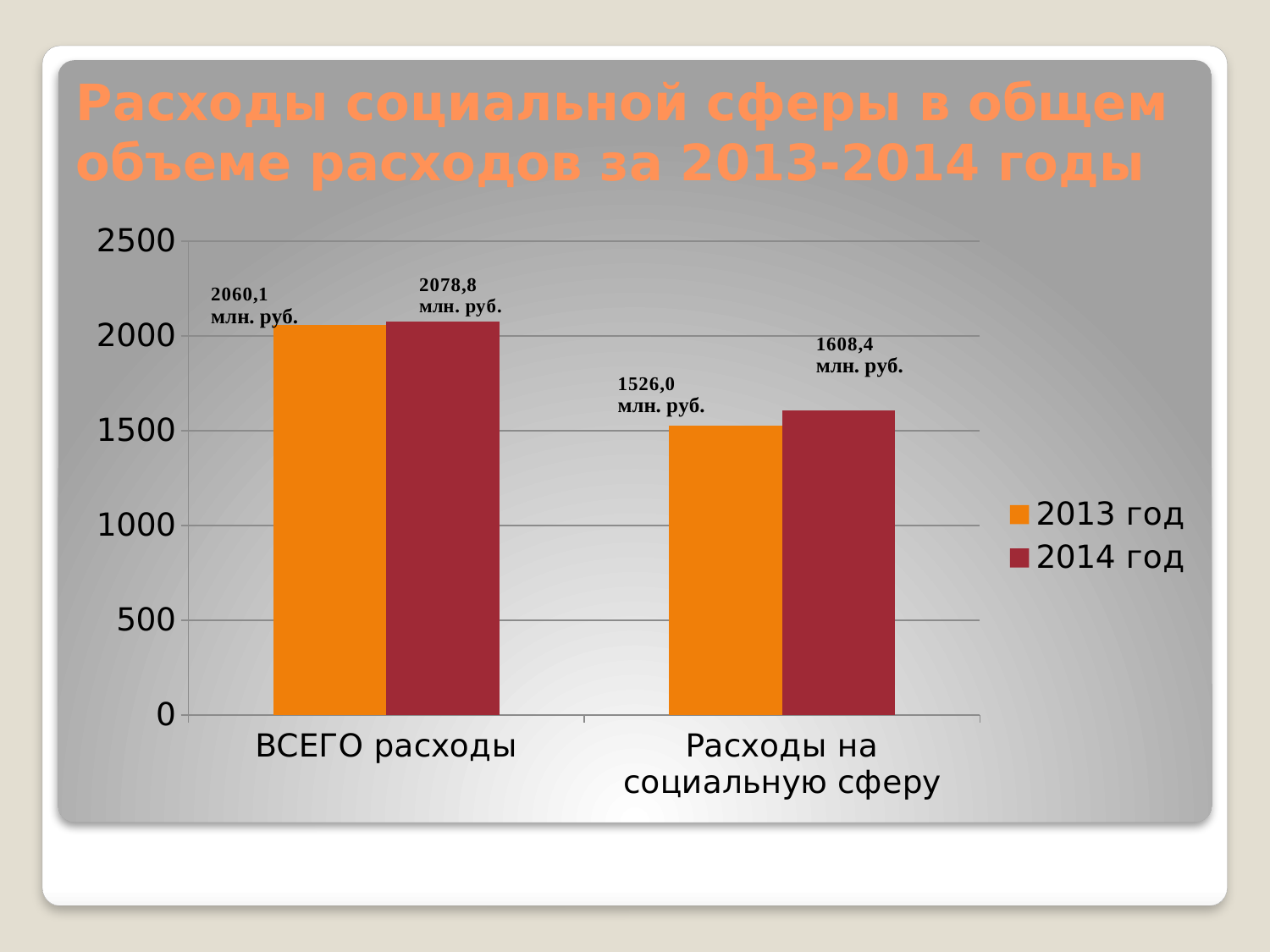

# Расходы социальной сферы в общем объеме расходов за 2013-2014 годы

### Chart

| Category | 2013 год | 2014 год |
|---|---|---|
| ВСЕГО расходы | 2060.1 | 2078.8 |
| Расходы на социальную сферу | 1526.0 | 1608.4 |